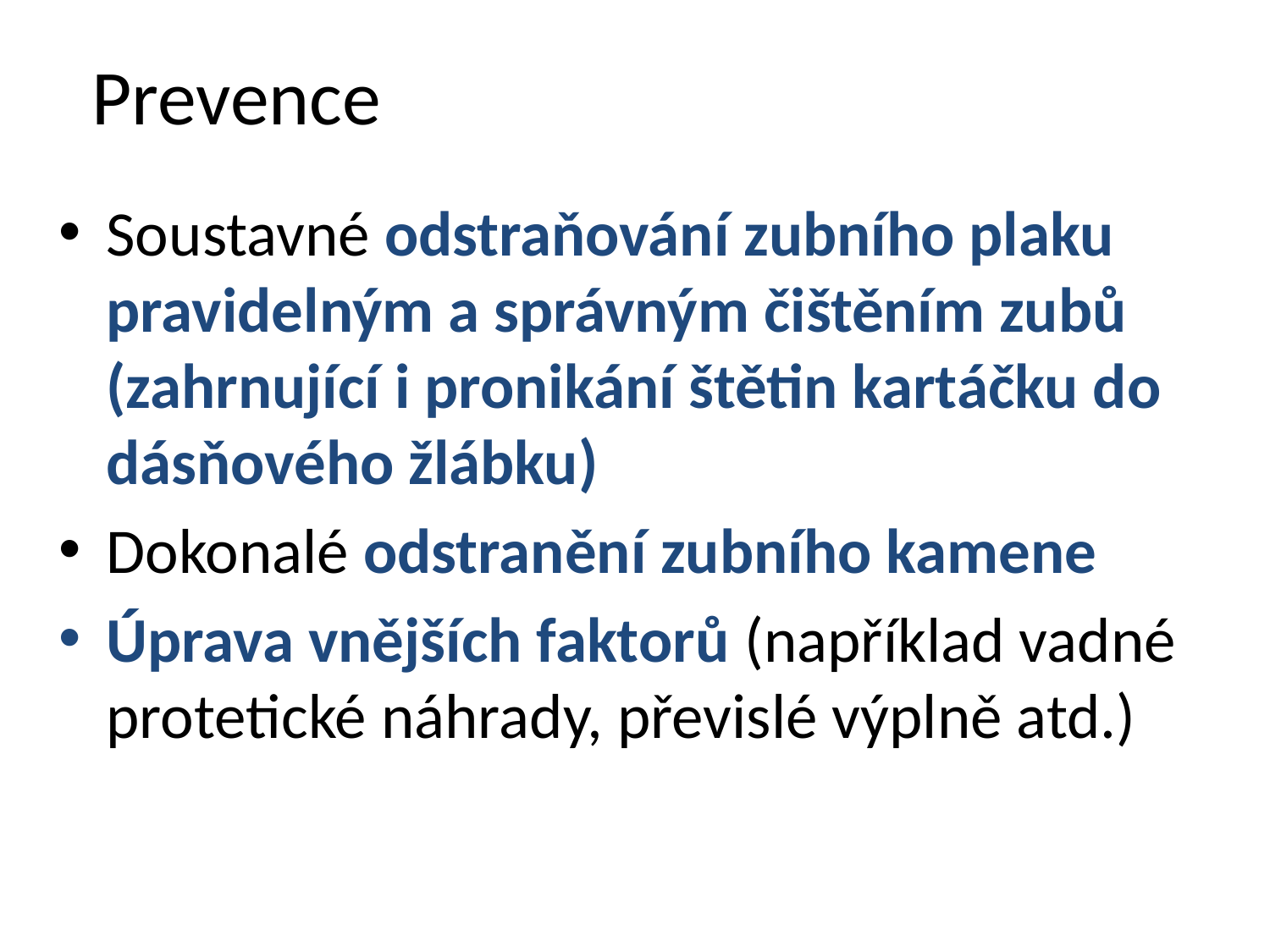

# Prevence
Soustavné odstraňování zubního plaku pravidelným a správným čištěním zubů (zahrnující i pronikání štětin kartáčku do dásňového žlábku)
Dokonalé odstranění zubního kamene
Úprava vnějších faktorů (například vadné protetické náhrady, převislé výplně atd.)